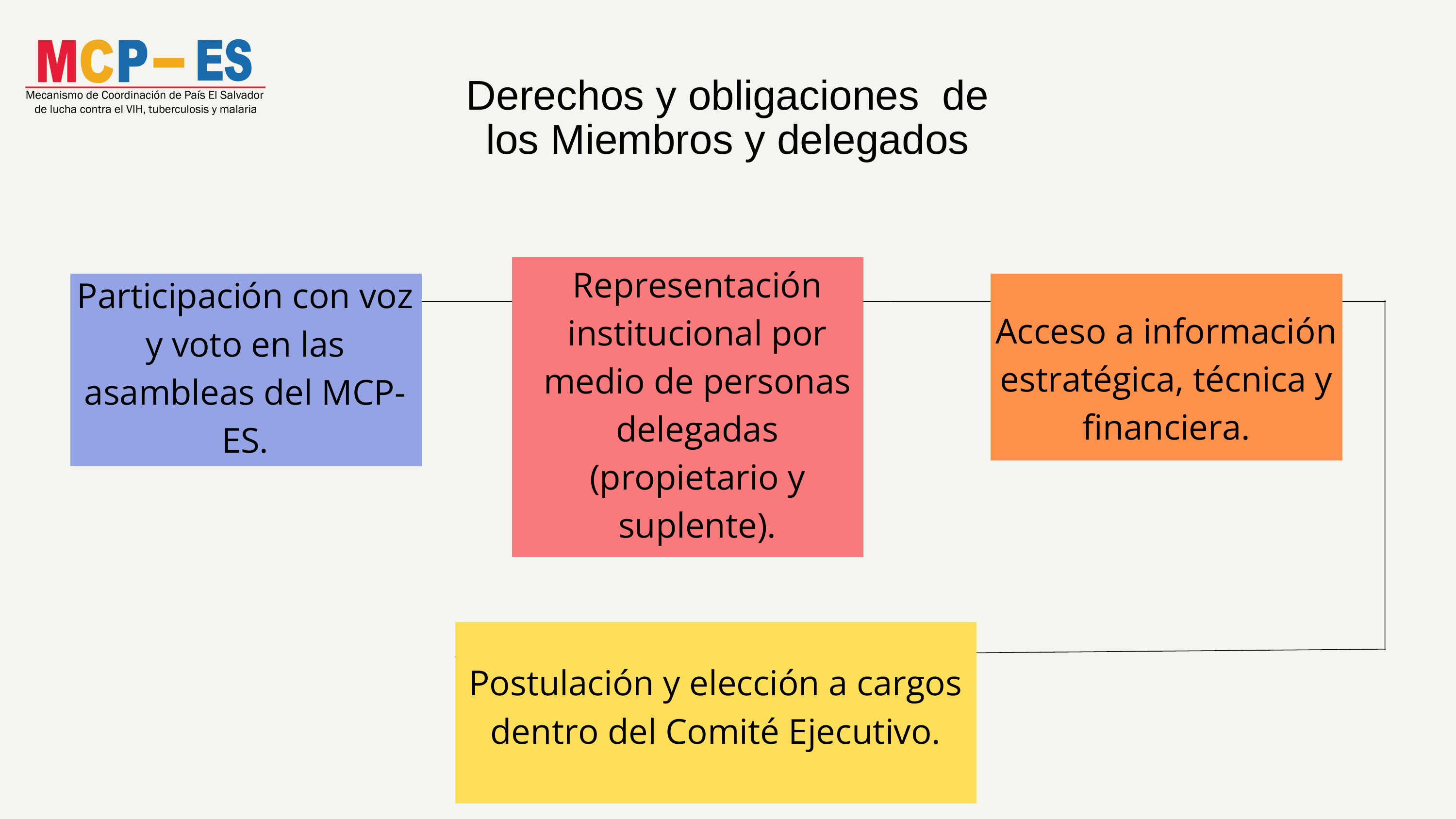

Derechos y obligaciones  de los Miembros y delegados

Representación institucional por medio de personas delegadas (propietario y suplente).

Participación con voz y voto en las asambleas del MCP-ES.

Acceso a información estratégica, técnica y financiera.

Postulación y elección a cargos dentro del Comité Ejecutivo.